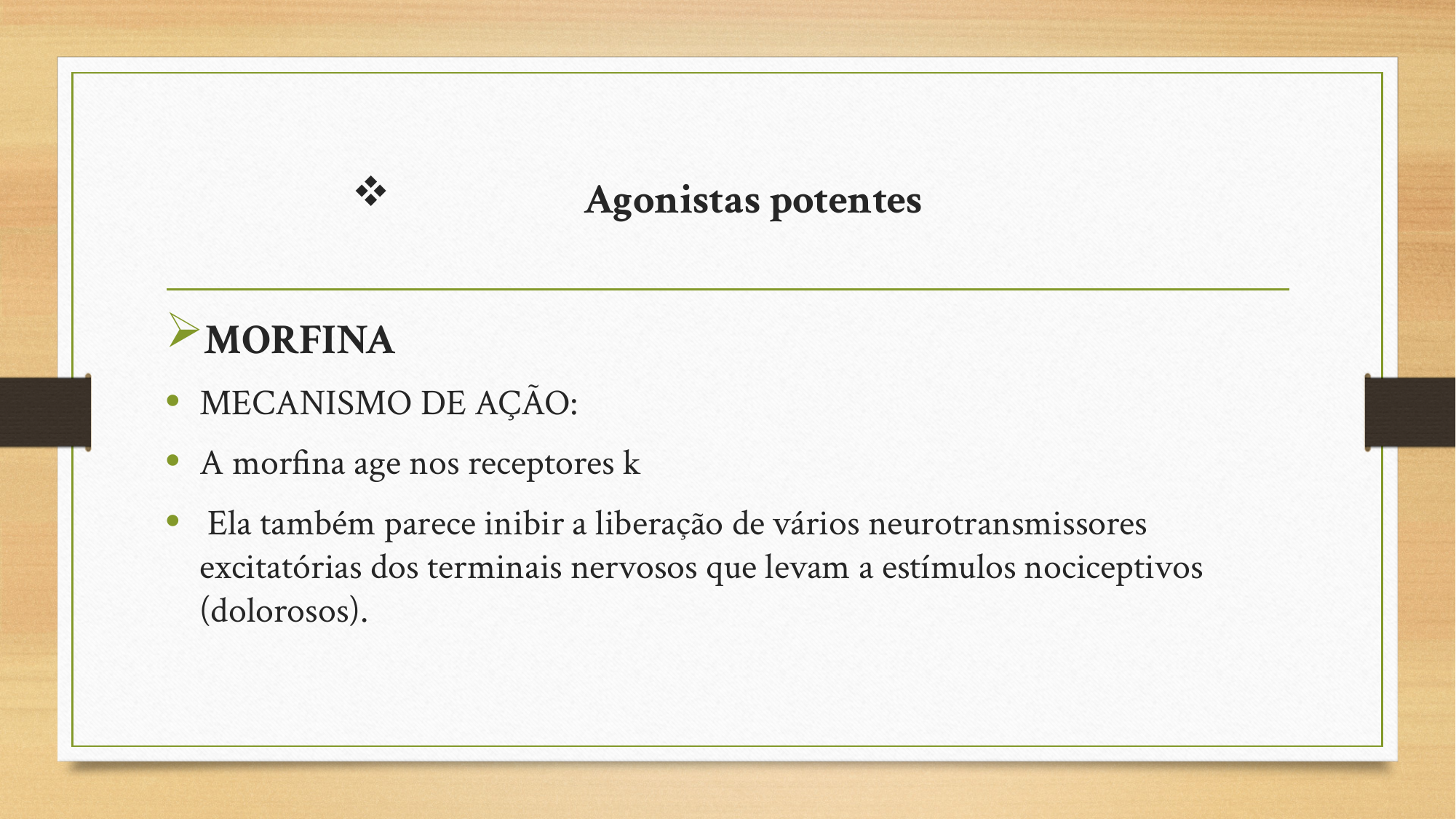

# Agonistas potentes
MORFINA
MECANISMO DE AÇÃO:
A morfina age nos receptores k
 Ela também parece inibir a liberação de vários neurotransmissores excitatórias dos terminais nervosos que levam a estímulos nociceptivos (dolorosos).